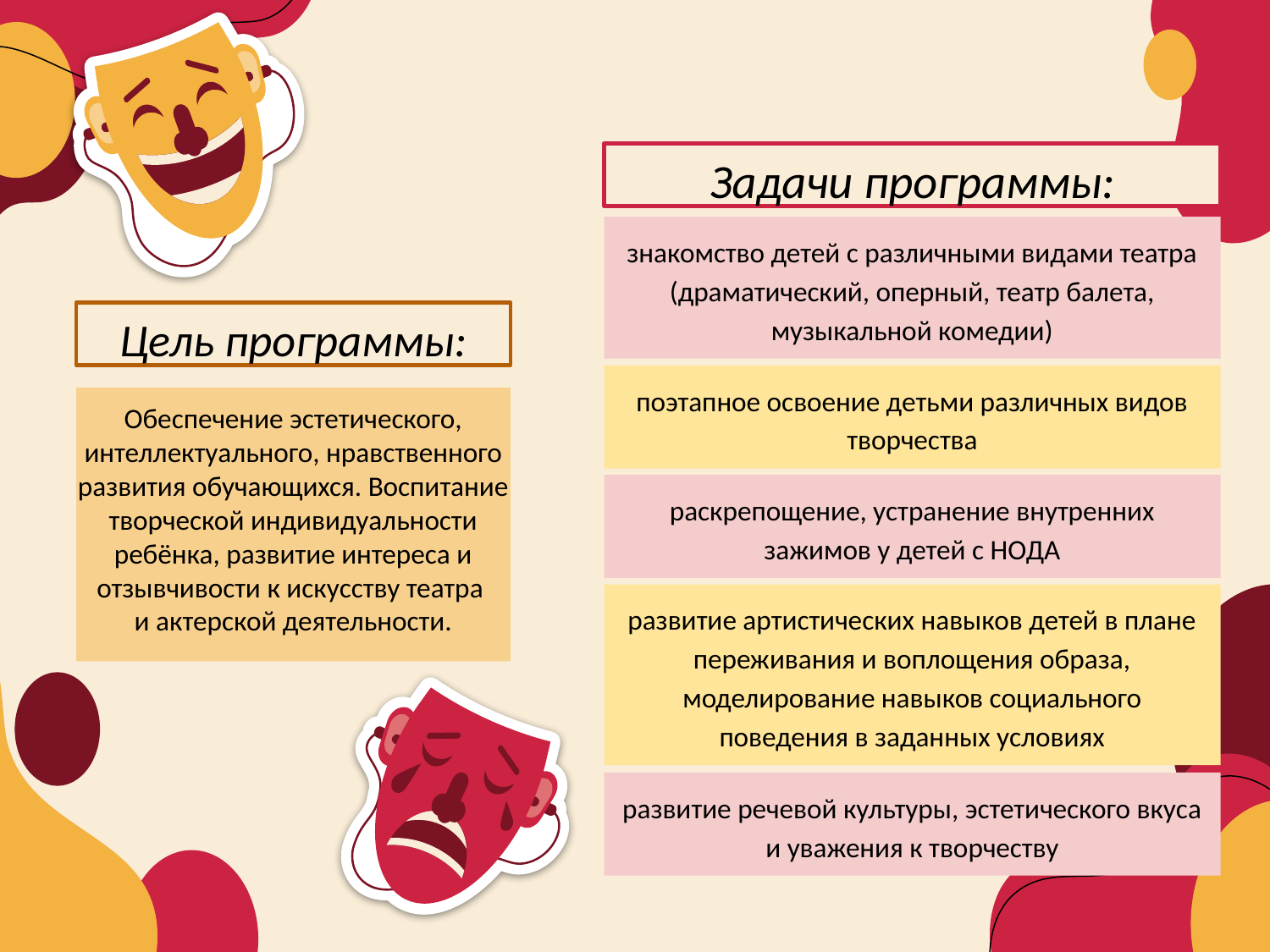

Задачи программы:
знакомство детей с различными видами театра (драматический, оперный, театр балета, музыкальной комедии)
Цель программы:
поэтапное освоение детьми различных видов творчества
Обеспечение эстетического, интеллектуального, нравственного развития обучающихся. Воспитание творческой индивидуальности ребёнка, развитие интереса и отзывчивости к искусству театра
и актерской деятельности.
раскрепощение, устранение внутренних зажимов у детей с НОДА
развитие артистических навыков детей в плане переживания и воплощения образа, моделирование навыков социального поведения в заданных условиях

развитие речевой культуры, эстетического вкуса и уважения к творчеству